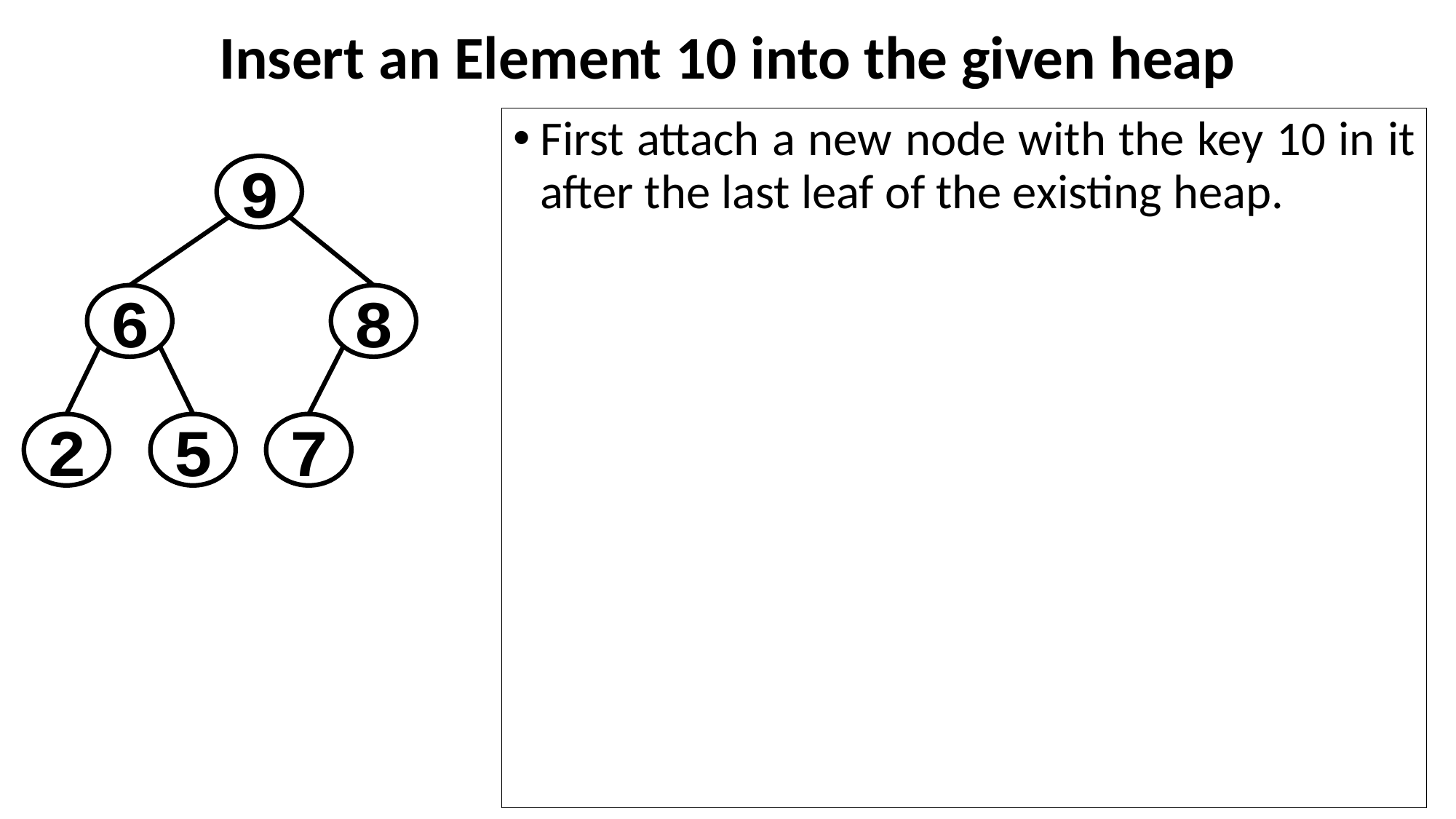

# Insert an Element 10 into the given heap
First attach a new node with the key 10 in it after the last leaf of the existing heap.

9
6
8
7
2
5